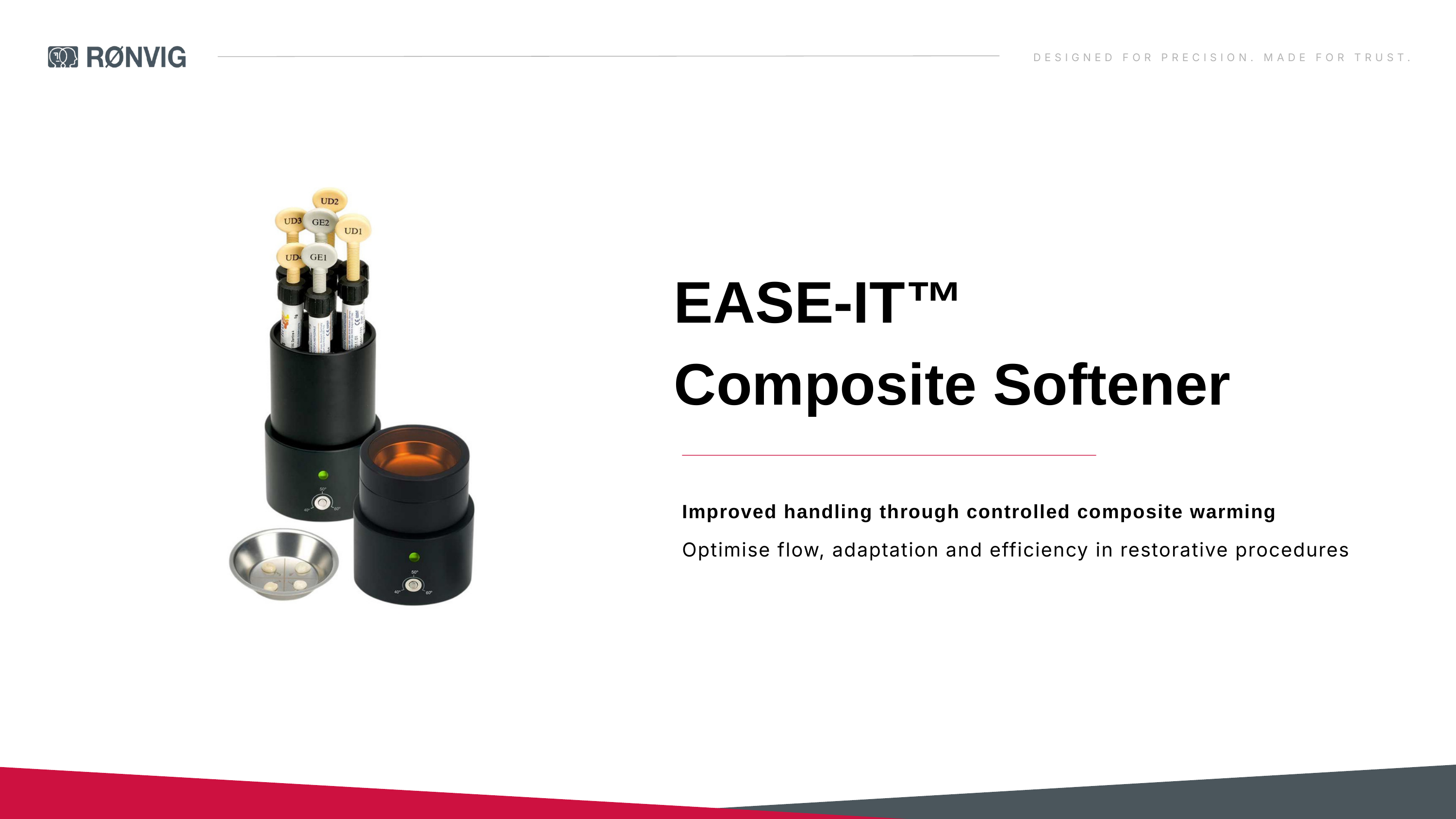

DESIGNED FOR PRECISION. MADE FOR TRUST.

EASE-IT™
Composite Softener

Improved handling through controlled composite warming
Optimise flow, adaptation and efficiency in restorative procedures